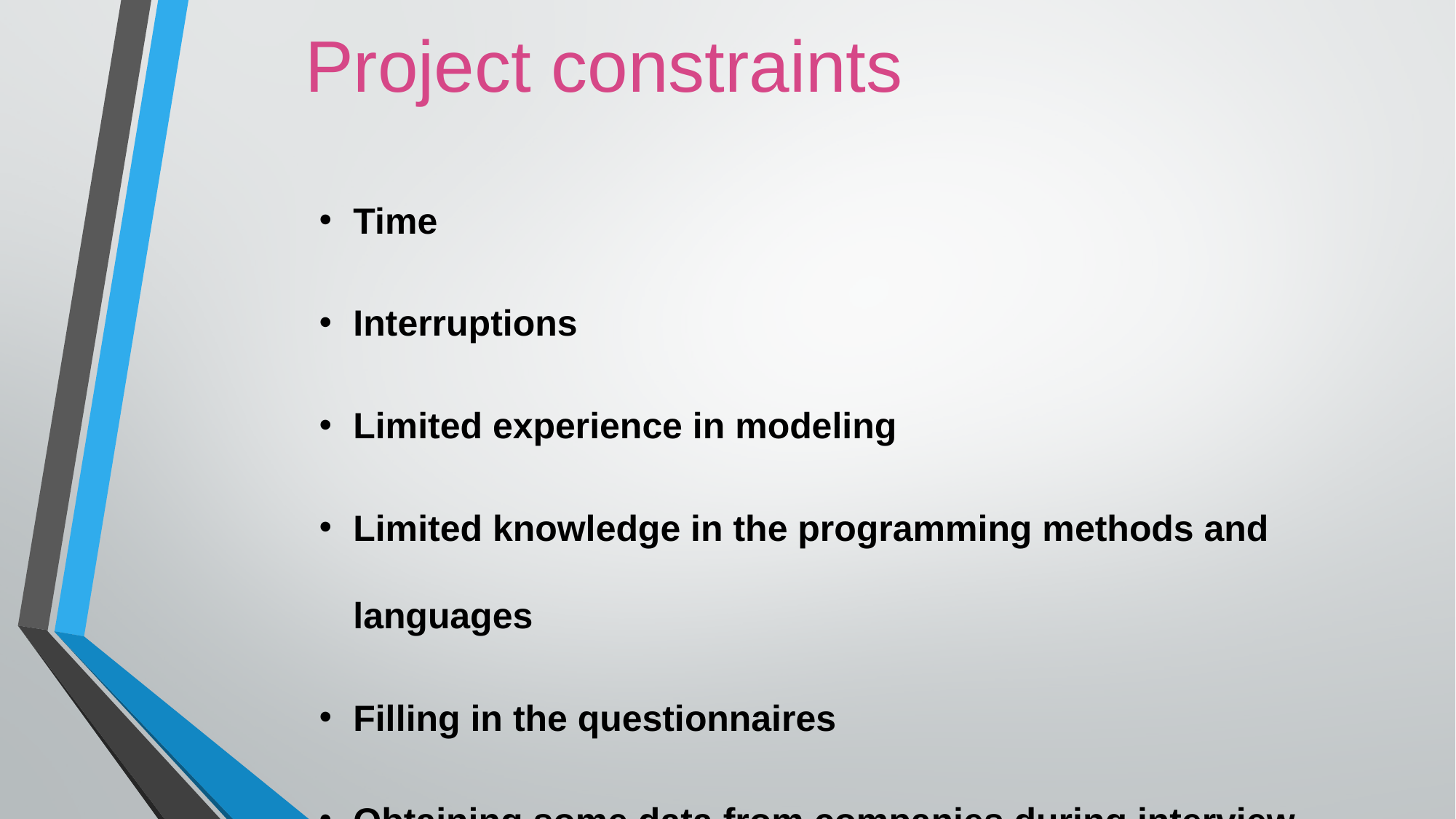

Project constraints
Time
Interruptions
Limited experience in modeling
Limited knowledge in the programming methods and languages
Filling in the questionnaires
Obtaining some data from companies during interview